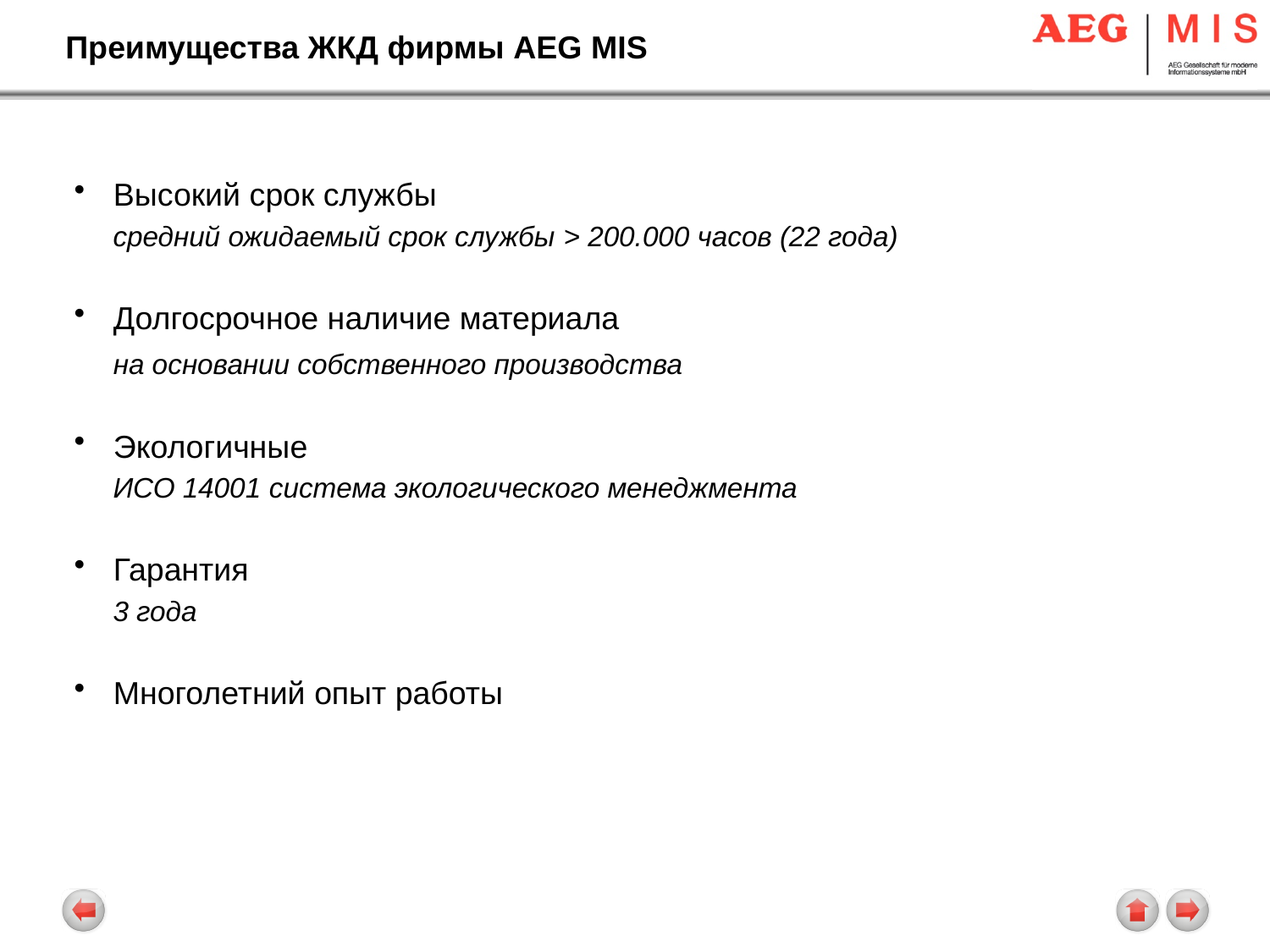

# Преимущества ЖКД фирмы AEG MIS

Высокий срок службы
     средний ожидаемый срок службы > 200.000 часов (22 года)

Долгосрочное наличие материала
	на основании собственного производства

Экологичные
     ИСО 14001 система экологического менеджмента

Гарантия
     3 года

Многолетний опыт работы